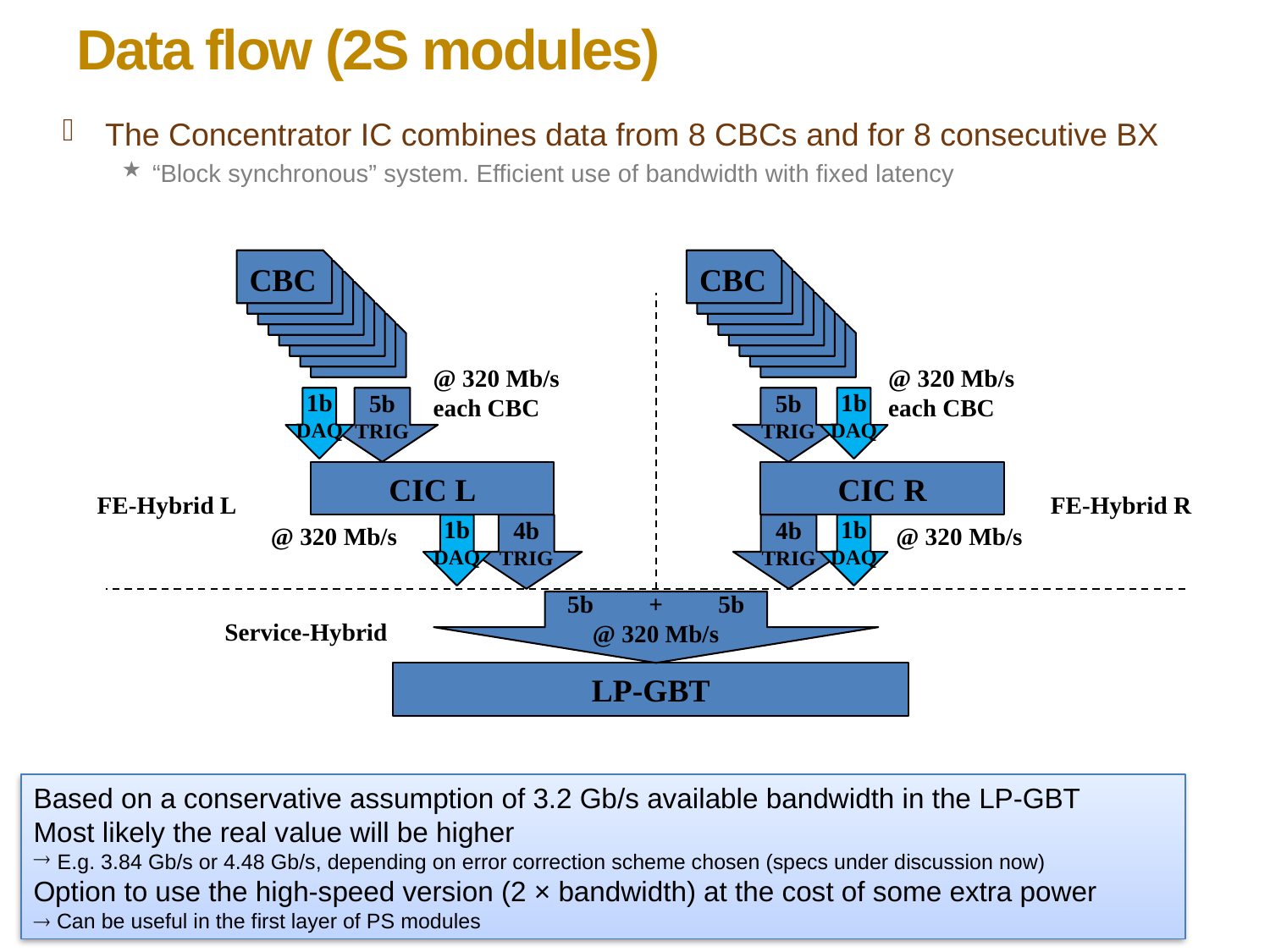

Data flow (2S modules)
The Concentrator IC combines data from 8 CBCs and for 8 consecutive BX
“Block synchronous” system. Efficient use of bandwidth with fixed latency
CBC
CBC

@ 320 Mb/s
each CBC
@ 320 Mb/s
each CBC
1b
DAQ
5b
TRIG
5b
TRIG
1b
DAQ
CIC L
CIC R
FE-Hybrid L
FE-Hybrid R
@ 320 Mb/s
1b
DAQ
4b
TRIG
4b
TRIG
1b
DAQ
@ 320 Mb/s
5b         +         5b
@ 320 Mb/s
Service-Hybrid
LP-GBT
Based on a conservative assumption of 3.2 Gb/s available bandwidth in the LP-GBT
Most likely the real value will be higher
E.g. 3.84 Gb/s or 4.48 Gb/s, depending on error correction scheme chosen (specs under discussion now)
Option to use the high-speed version (2 × bandwidth) at the cost of some extra power
→ Can be useful in the first layer of PS modules